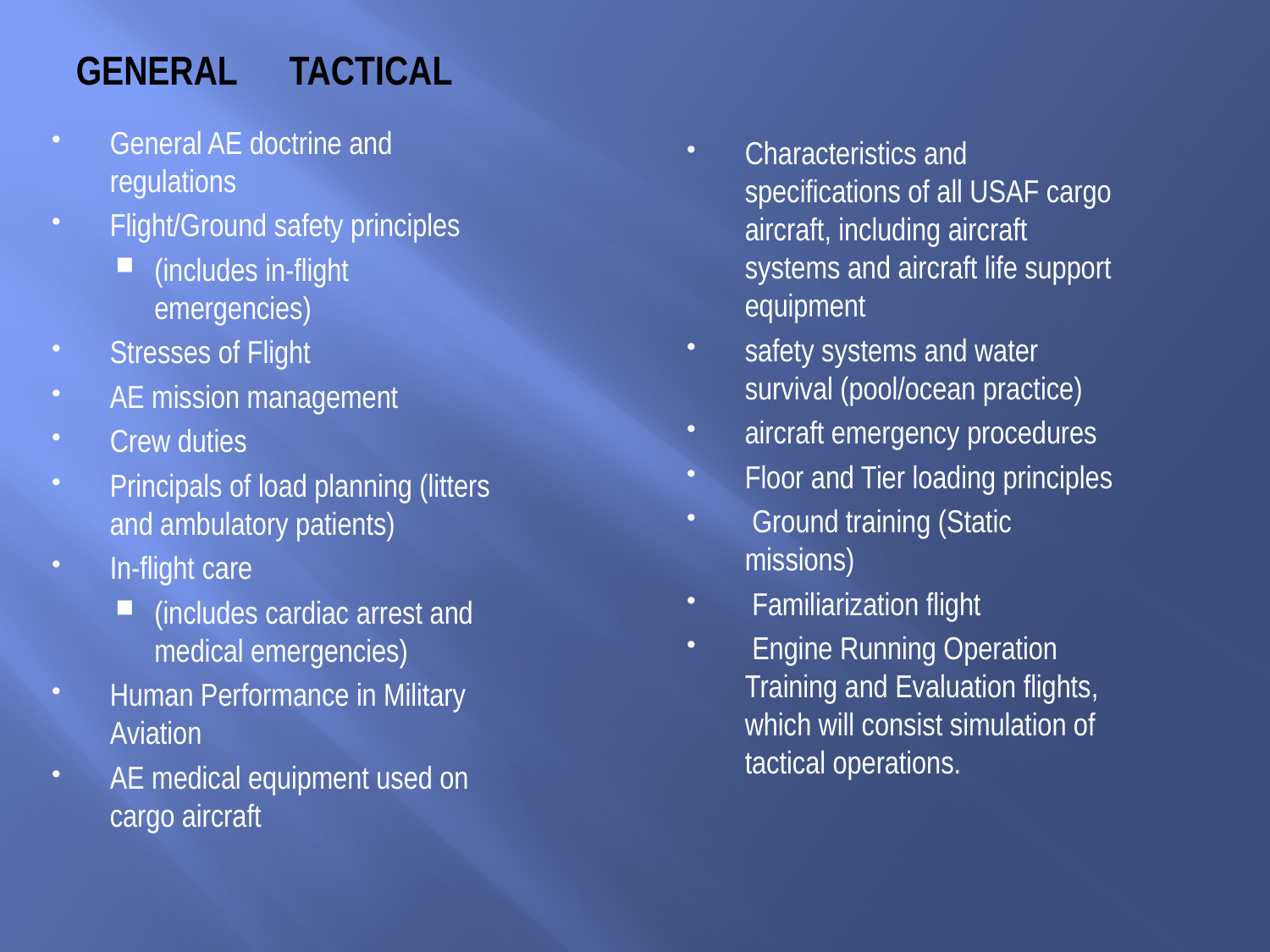

# GENERAL 			TACTICAL
General AE doctrine and regulations
Flight/Ground safety principles
(includes in-flight emergencies)
Stresses of Flight
AE mission management
Crew duties
Principals of load planning (litters and ambulatory patients)
In-flight care
(includes cardiac arrest and medical emergencies)
Human Performance in Military Aviation
AE medical equipment used on cargo aircraft

Characteristics and specifications of all USAF cargo aircraft, including aircraft systems and aircraft life support equipment
safety systems and water survival (pool/ocean practice)
aircraft emergency procedures
Floor and Tier loading principles
 Ground training (Static missions)
 Familiarization flight
 Engine Running Operation Training and Evaluation flights, which will consist simulation of tactical operations.